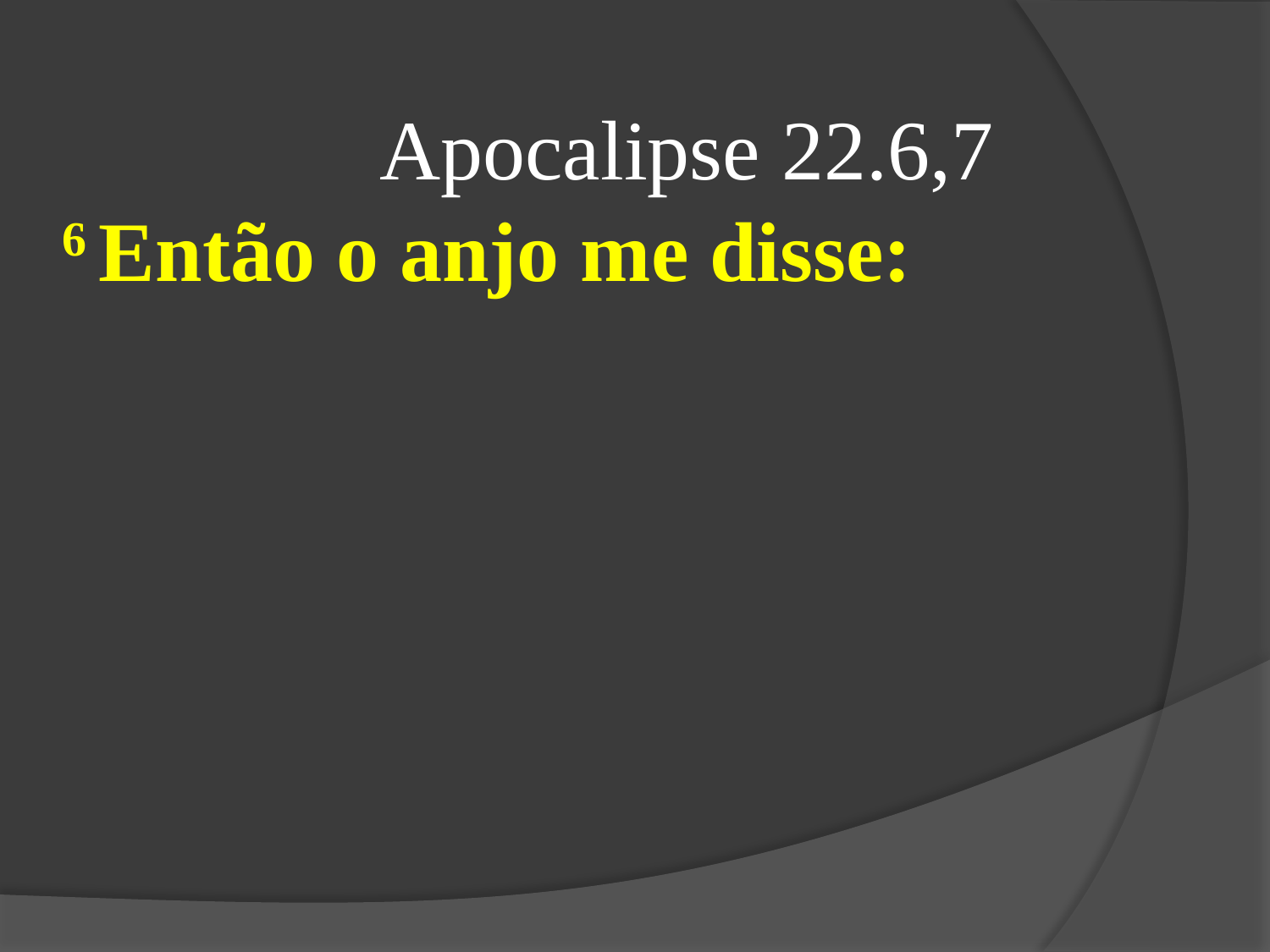

Apocalipse 22.6,7
6 Então o anjo me disse: